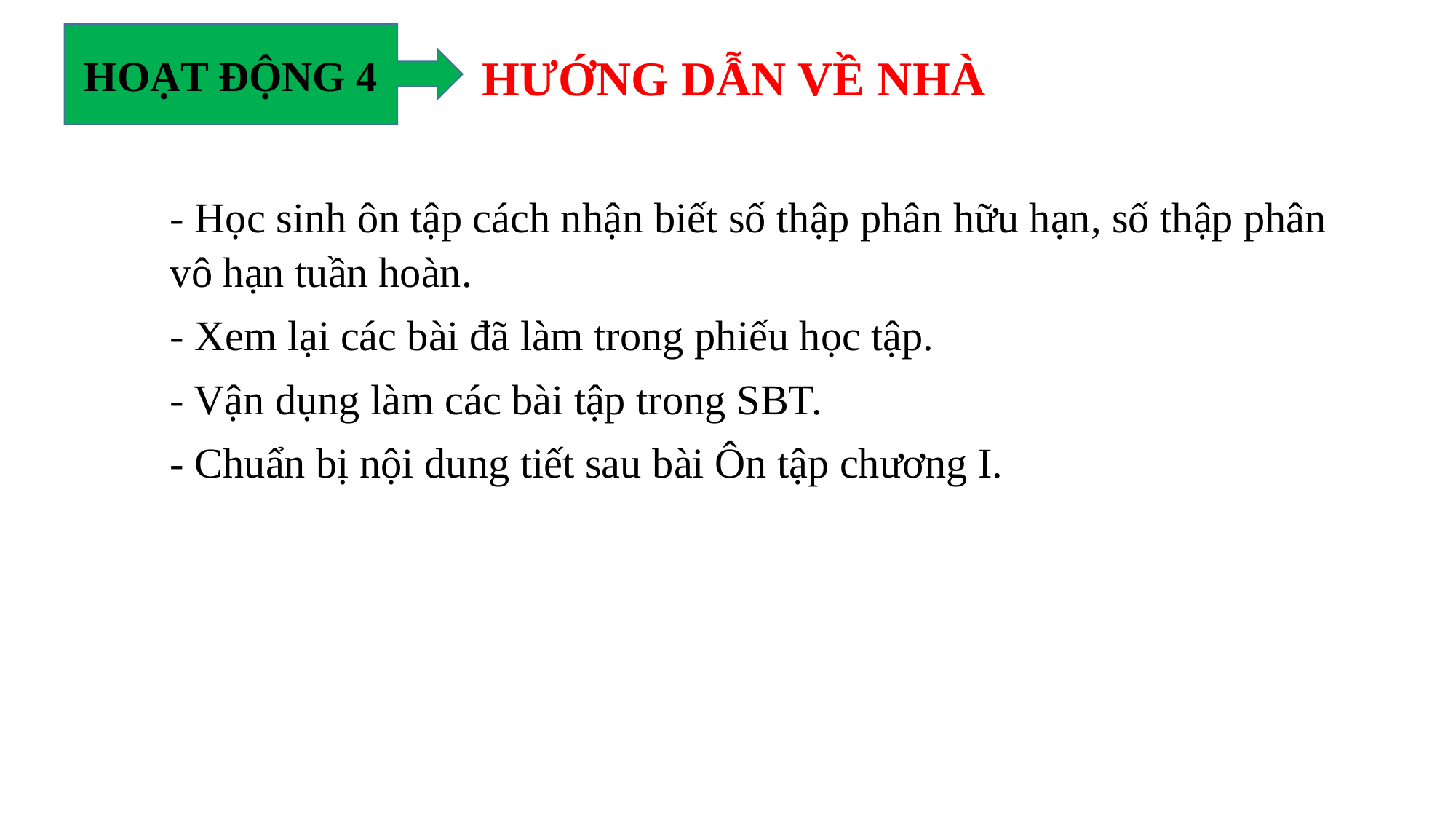

HOẠT ĐỘNG 4
  HƯỚNG DẪN VỀ NHÀ

- Học sinh ôn tập cách nhận biết số thập phân hữu hạn, số thập phân vô hạn tuần hoàn.
- Xem lại các bài đã làm trong phiếu học tập.
- Vận dụng làm các bài tập trong SBT.
- Chuẩn bị nội dung tiết sau bài Ôn tập chương I.